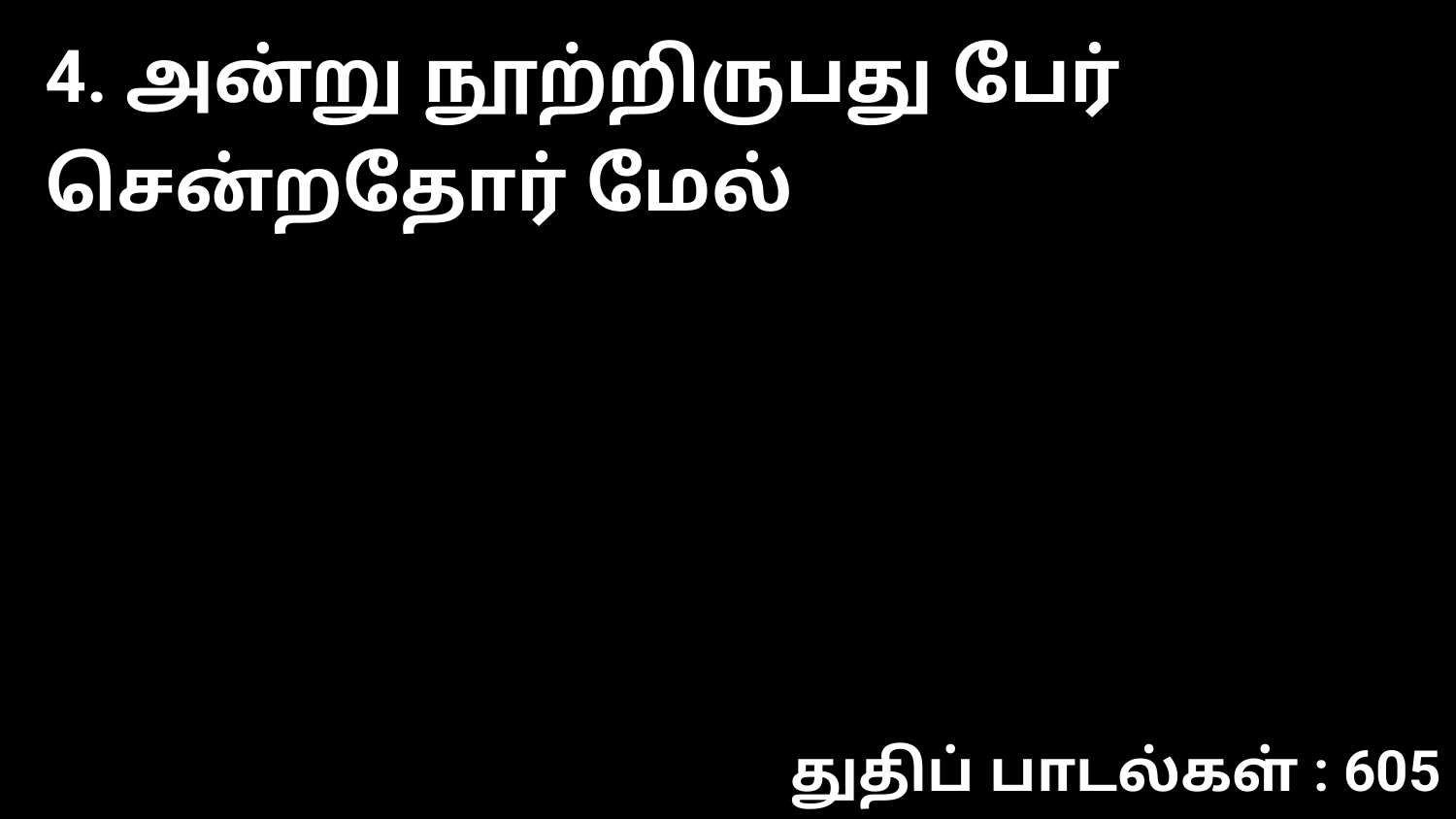

4. அன்று நூற்றிருபது பேர் சென்றதோர் மேல்
துதிப் பாடல்கள் : 605